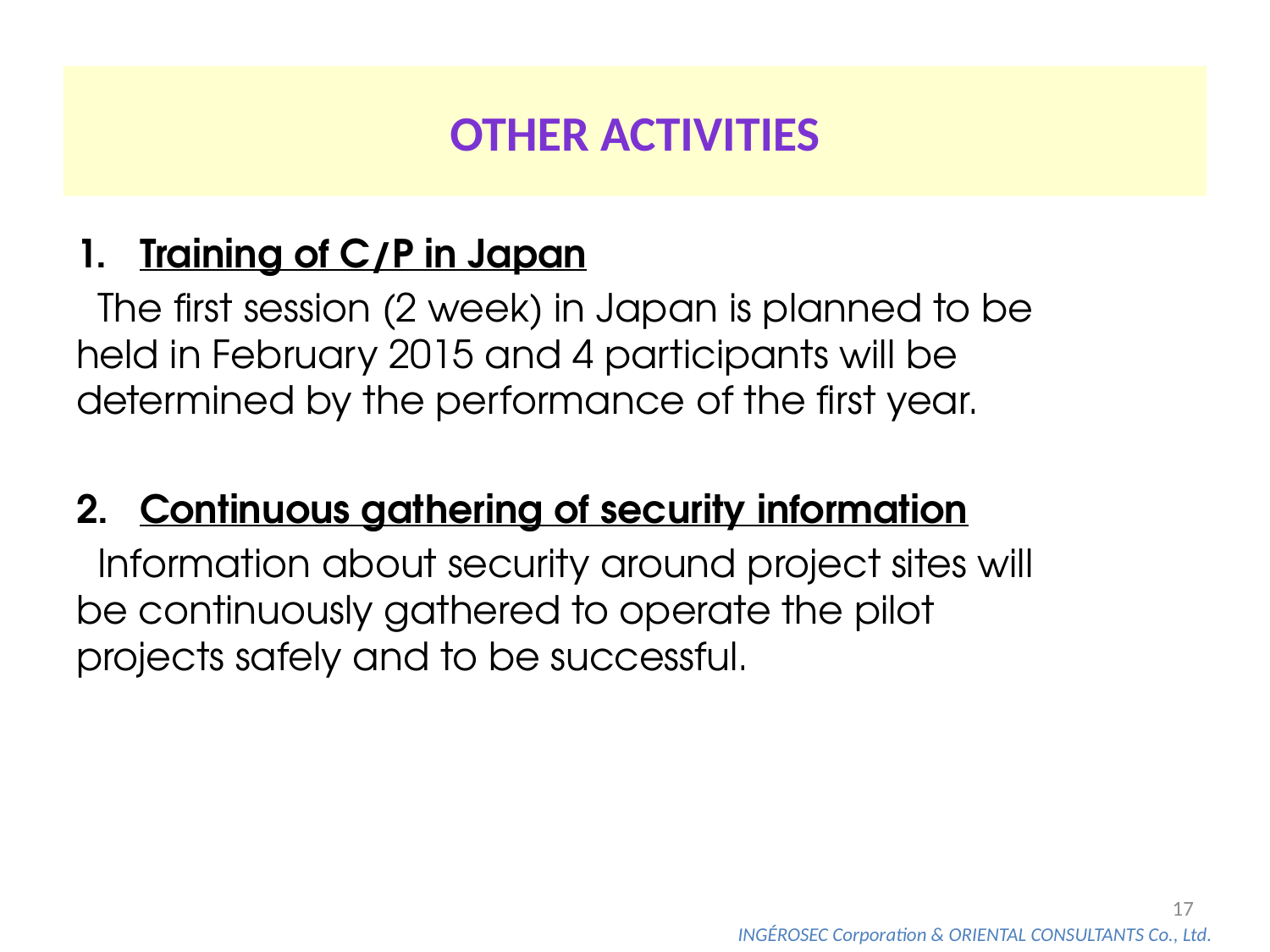

Other Activities
Training of C/P in Japan
  The first session (2 week) in Japan is planned to be held in February 2015 and 4 participants will be determined by the performance of the first year.

Continuous gathering of security information
  Information about security around project sites will be continuously gathered to operate the pilot projects safely and to be successful.
17